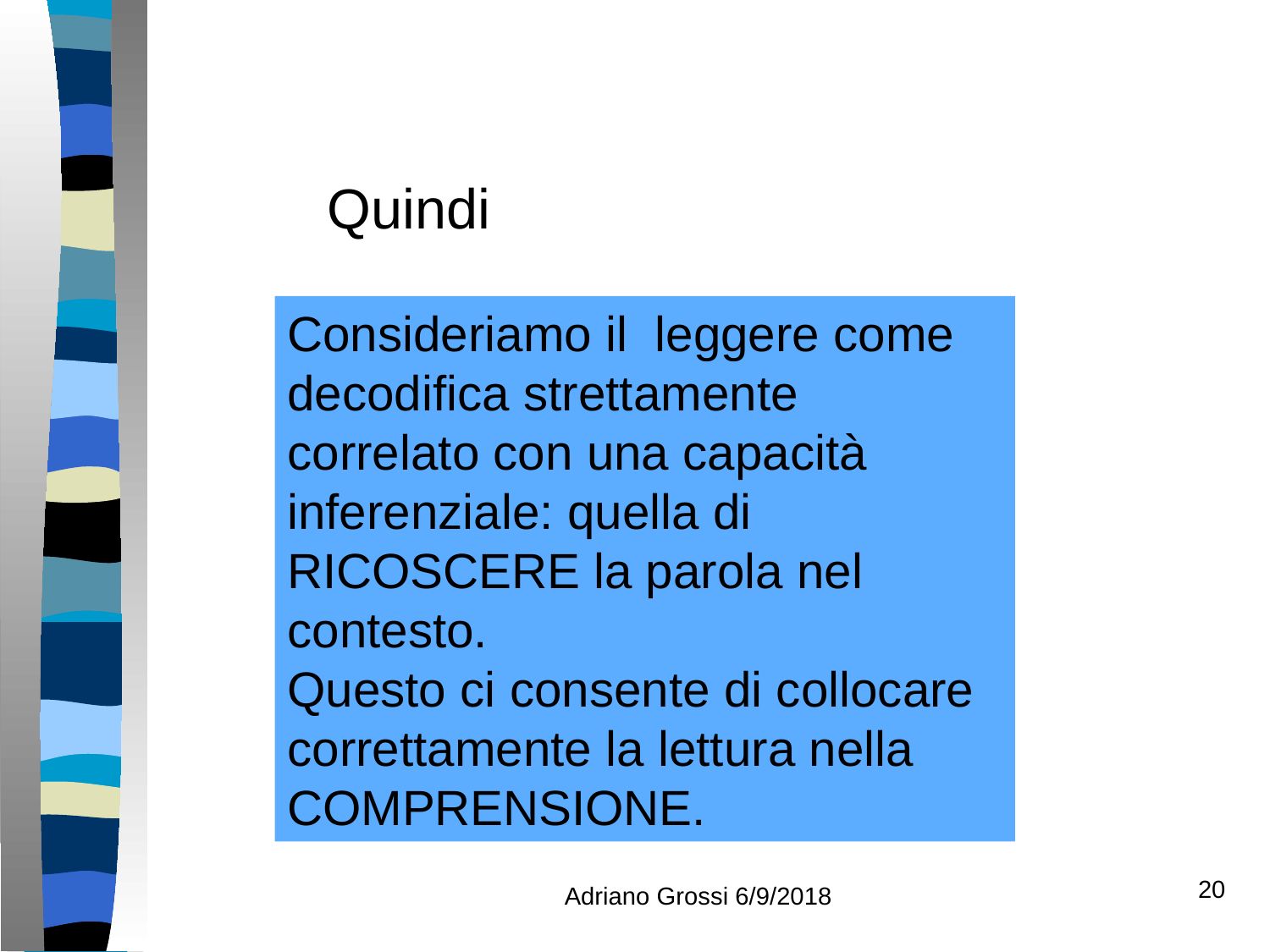

Quindi
Consideriamo il  leggere come decodifica strettamente correlato con una capacità inferenziale: quella di RICOSCERE la parola nel contesto.
Questo ci consente di collocare correttamente la lettura nella COMPRENSIONE.
Adriano Grossi 6/9/2018
20